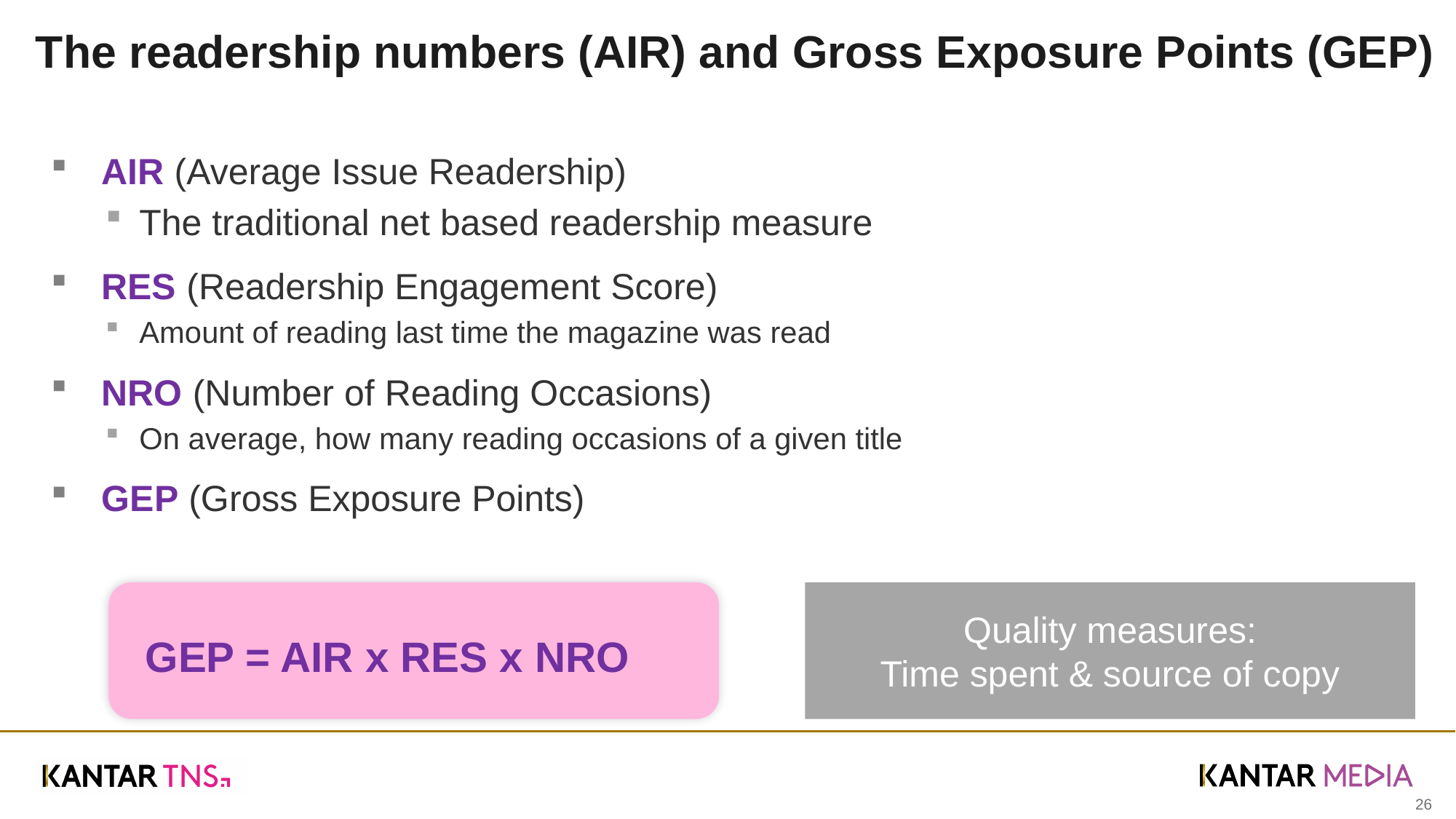

# The readership numbers (AIR) and Gross Exposure Points (GEP)
 AIR (Average Issue Readership)
The traditional net based readership measure
 RES (Readership Engagement Score)
Amount of reading last time the magazine was read
 NRO (Number of Reading Occasions)
On average, how many reading occasions of a given title
 GEP (Gross Exposure Points)

Quality measures:
Time spent & source of copy
GEP = AIR x RES x NRO
26